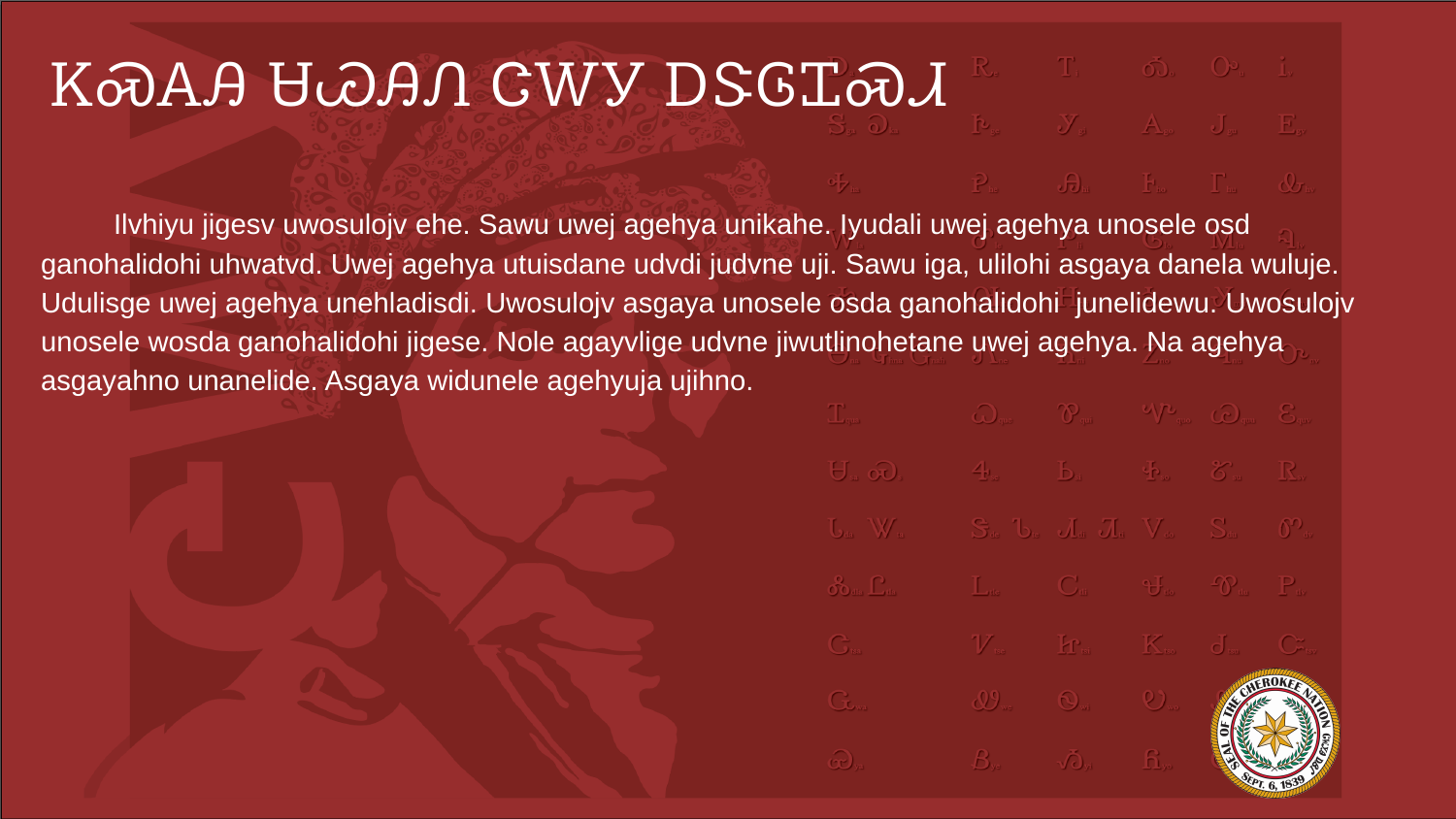

# ᏦᏍᎪᎯ ᏌᏊᎯᏁ ᏣᎳᎩ ᎠᏕᎶᏆᏍᏗ

Ilvhiyu jigesv uwosulojv ehe. Sawu uwej agehya unikahe. Iyudali uwej agehya unosele osd ganohalidohi uhwatvd. Uwej agehya utuisdane udvdi judvne uji. Sawu iga, ulilohi asgaya danela wuluje. Udulisge uwej agehya unehladisdi. Uwosulojv asgaya unosele osda ganohalidohi  junelidewu. Uwosulojv unosele wosda ganohalidohi jigese. Nole agayvlige udvne jiwutlinohetane uwej agehya. Na agehya asgayahno unanelide. Asgaya widunele agehyuja ujihno.